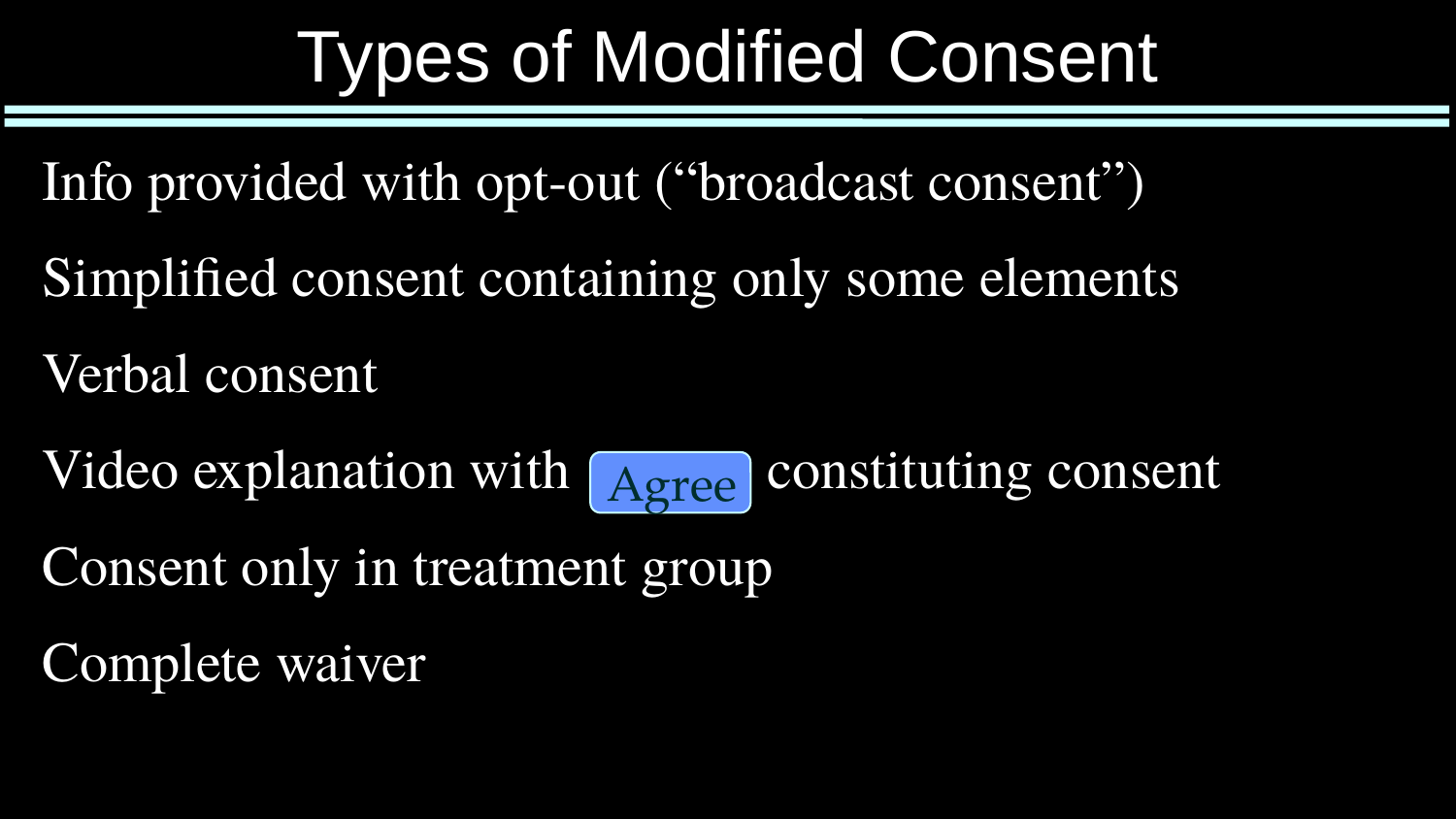

# Types of Modified Consent
Info provided with opt-out (“broadcast consent”)
Simplified consent containing only some elements
Verbal consent
Video explanation with              constituting consent
Consent only in treatment group
Complete waiver
Agree